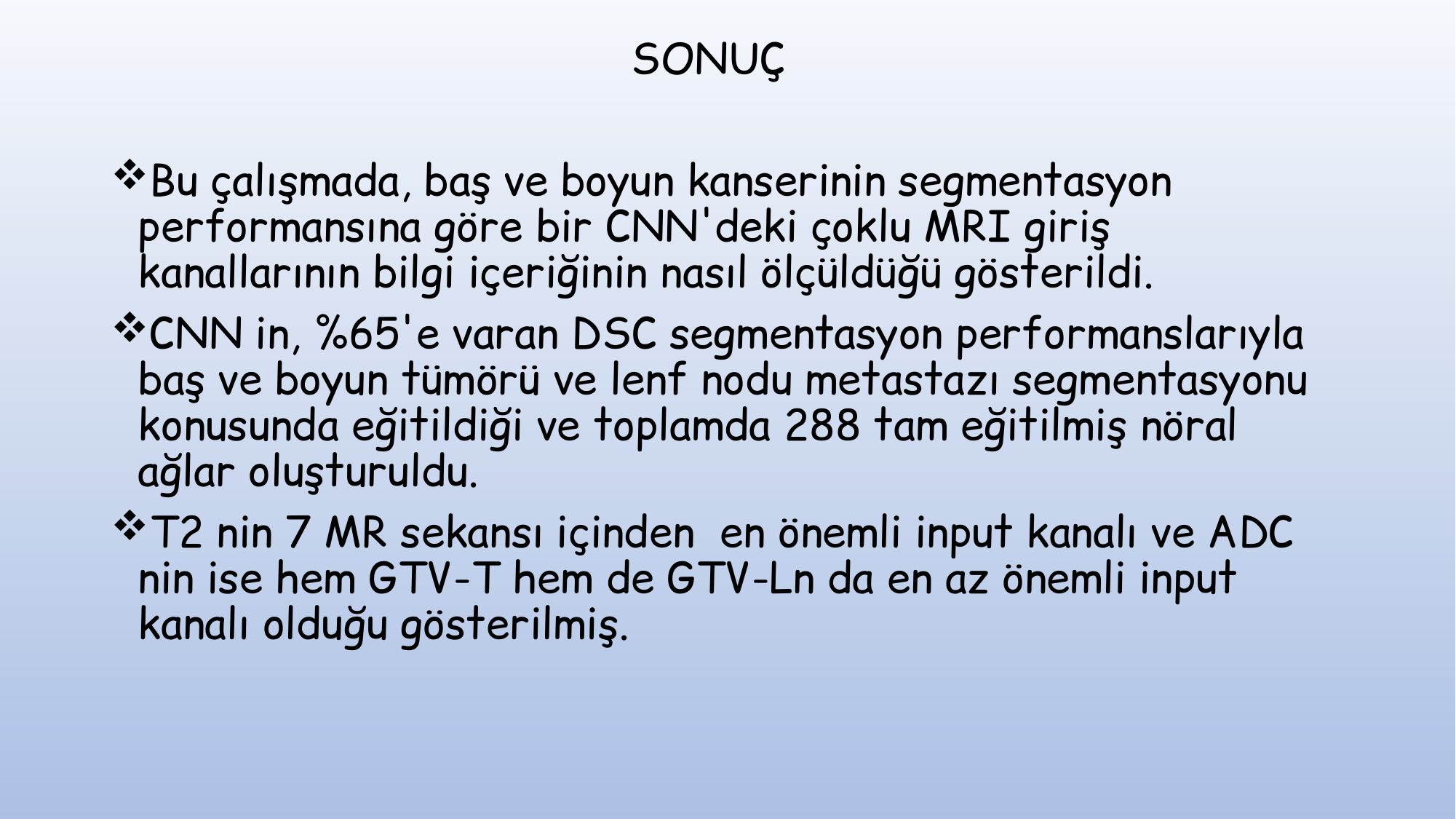

SONUÇ

Bu çalışmada, baş ve boyun kanserinin segmentasyon performansına göre bir CNN'deki çoklu MRI giriş kanallarının bilgi içeriğinin nasıl ölçüldüğü gösterildi.
CNN in, %65'e varan DSC segmentasyon performanslarıyla baş ve boyun tümörü ve lenf nodu metastazı segmentasyonu konusunda eğitildiği ve toplamda 288 tam eğitilmiş nöral ağlar oluşturuldu.
T2 nin 7 MR sekansı içinden  en önemli input kanalı ve ADC nin ise hem GTV-T hem de GTV-Ln da en az önemli input kanalı olduğu gösterilmiş.